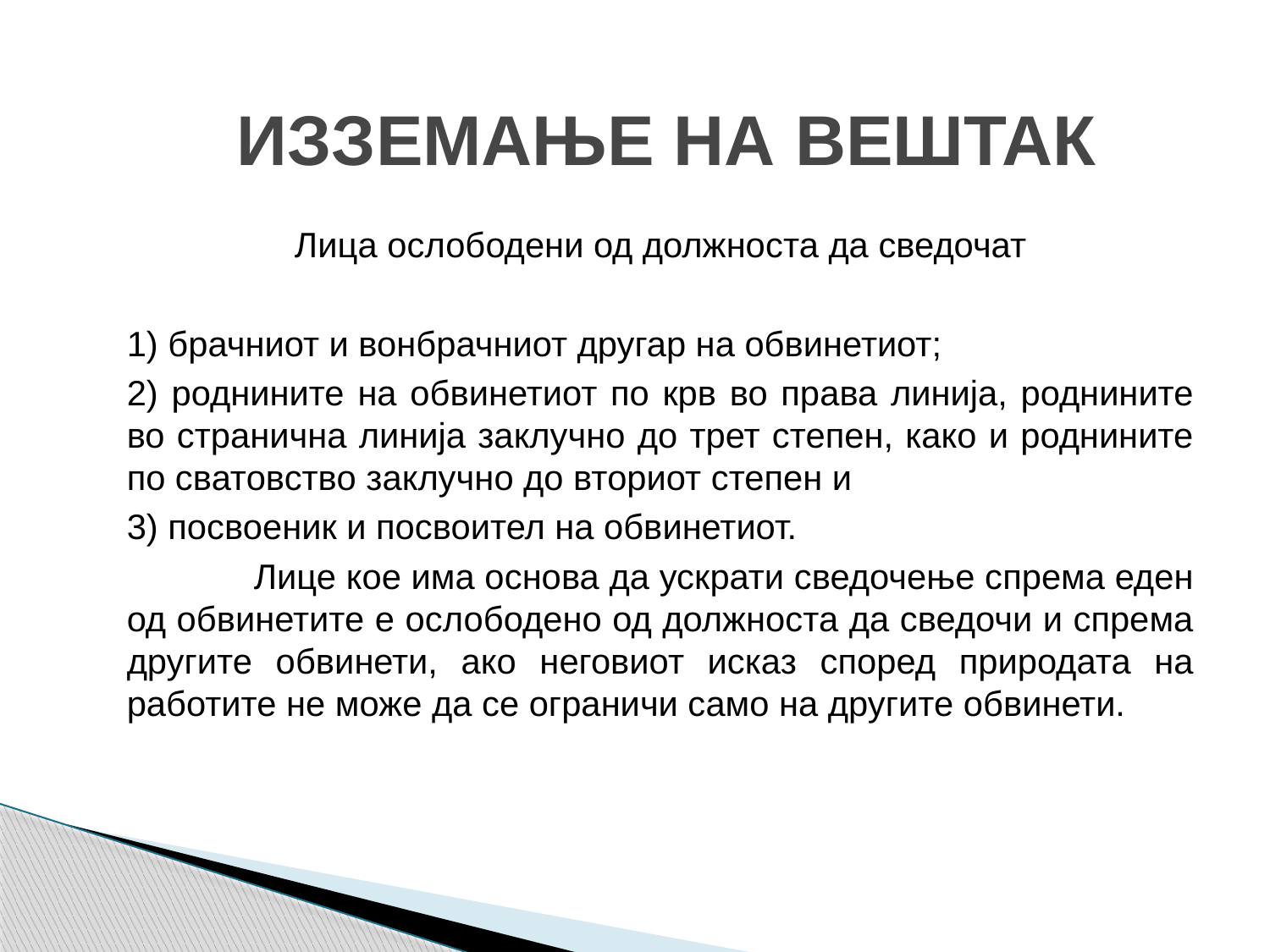

# ИЗЗЕМАЊЕ НА ВЕШТАК
Лица ослободени од должноста да сведочат

1) брачниот и вонбрачниот другар на обвинетиот;
2) роднините на обвинетиот по крв во права линија, роднините во странична линија заклучно до трет степен, како и роднините по сватовство заклучно до вториот степен и
3) посвоеник и посвоител на обвинетиот.
	Лице кое има основа да ускрати сведочење спрема еден од обвинетите е ослободено од должноста да сведочи и спрема другите обвинети, ако неговиот исказ според природата на работите не може да се ограничи само на другите обвинети.